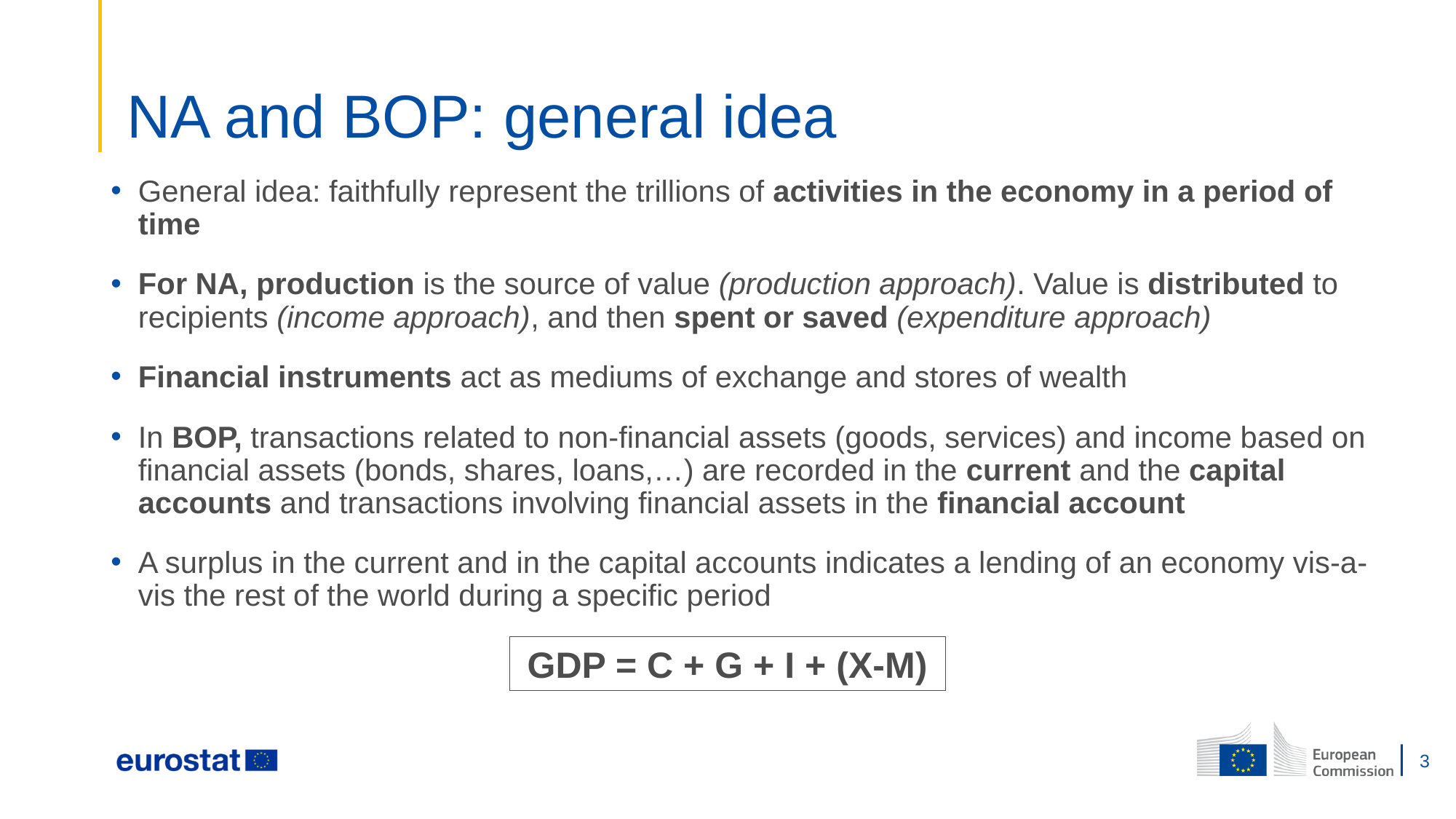

# NA and BOP: general idea
General idea: faithfully represent the trillions of activities in the economy in a period of time
For NA, production is the source of value (production approach). Value is distributed to recipients (income approach), and then spent or saved (expenditure approach)
Financial instruments act as mediums of exchange and stores of wealth
In BOP, transactions related to non-financial assets (goods, services) and income based on financial assets (bonds, shares, loans,…) are recorded in the current and the capital accounts and transactions involving financial assets in the financial account
A surplus in the current and in the capital accounts indicates a lending of an economy vis-a-vis the rest of the world during a specific period
GDP = C + G + I + (X-M)